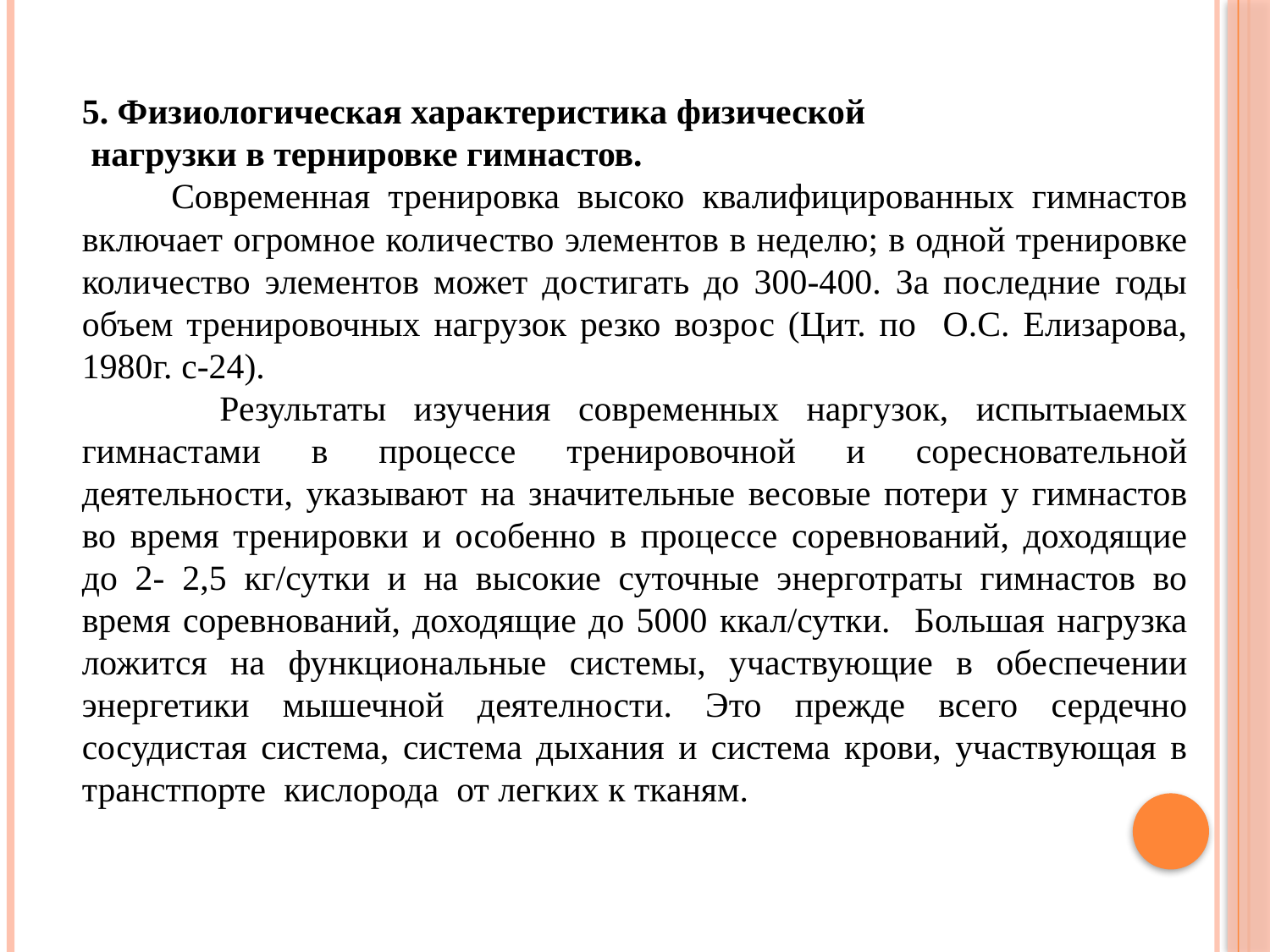

5. Физиологическая характеристика физической
 нагрузки в тернировке гимнастов.
     Современная тренировка высоко квалифицированных гимнастов включает огромное количество элементов в неделю; в одной тренировке количество элементов может достигать до 300-400. За последние годы объем тренировочных нагрузок резко возрос (Цит. по  О.С. Елизарова, 1980г. с-24).
     Результаты изучения современных наргузок, испытыаемых гимнастами в процессе тренировочной и соресновательной деятельности, указывают на значительные весовые потери у гимнастов во время тренировки и особенно в процессе соревнований, доходящие до 2- 2,5 кг/сутки и на высокие суточные энерготраты гимнастов во время соревнований, доходящие до 5000 ккал/сутки.  Большая нагрузка ложится на функциональные системы, участвующие в обеспечении энергетики мышечной деятелности. Это прежде всего сердечно сосудистая система, система дыхания и система крови, участвующая в транстпорте  кислорода  от легких к тканям.